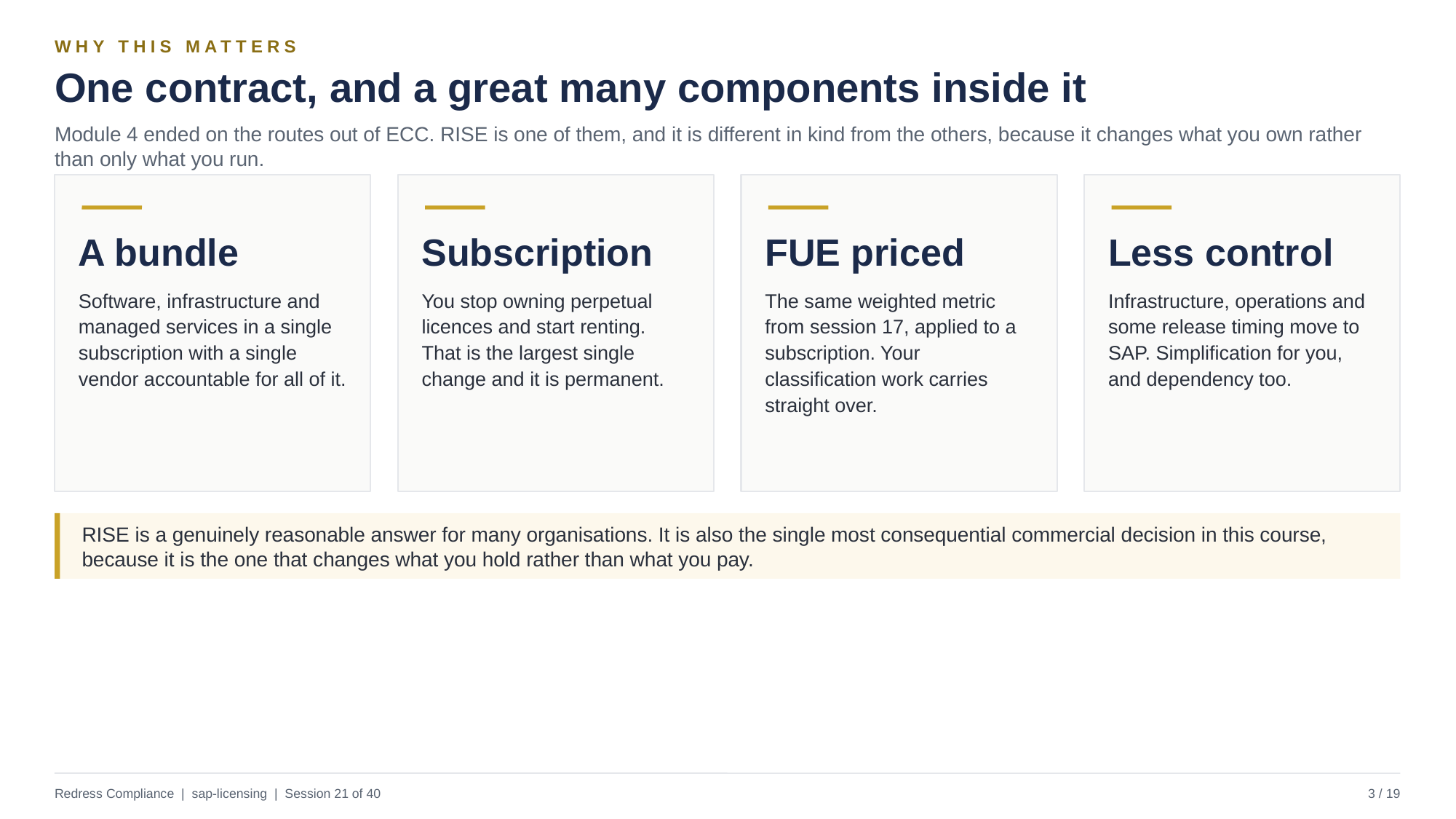

WHY THIS MATTERS
One contract, and a great many components inside it
Module 4 ended on the routes out of ECC. RISE is one of them, and it is different in kind from the others, because it changes what you own rather than only what you run.

A bundle
Subscription
FUE priced
Less control
Software, infrastructure and managed services in a single subscription with a single vendor accountable for all of it.
You stop owning perpetual licences and start renting. That is the largest single change and it is permanent.
The same weighted metric from session 17, applied to a subscription. Your classification work carries straight over.
Infrastructure, operations and some release timing move to SAP. Simplification for you, and dependency too.

RISE is a genuinely reasonable answer for many organisations. It is also the single most consequential commercial decision in this course, because it is the one that changes what you hold rather than what you pay.

Redress Compliance  |  sap-licensing  |  Session 21 of 40
3 / 19